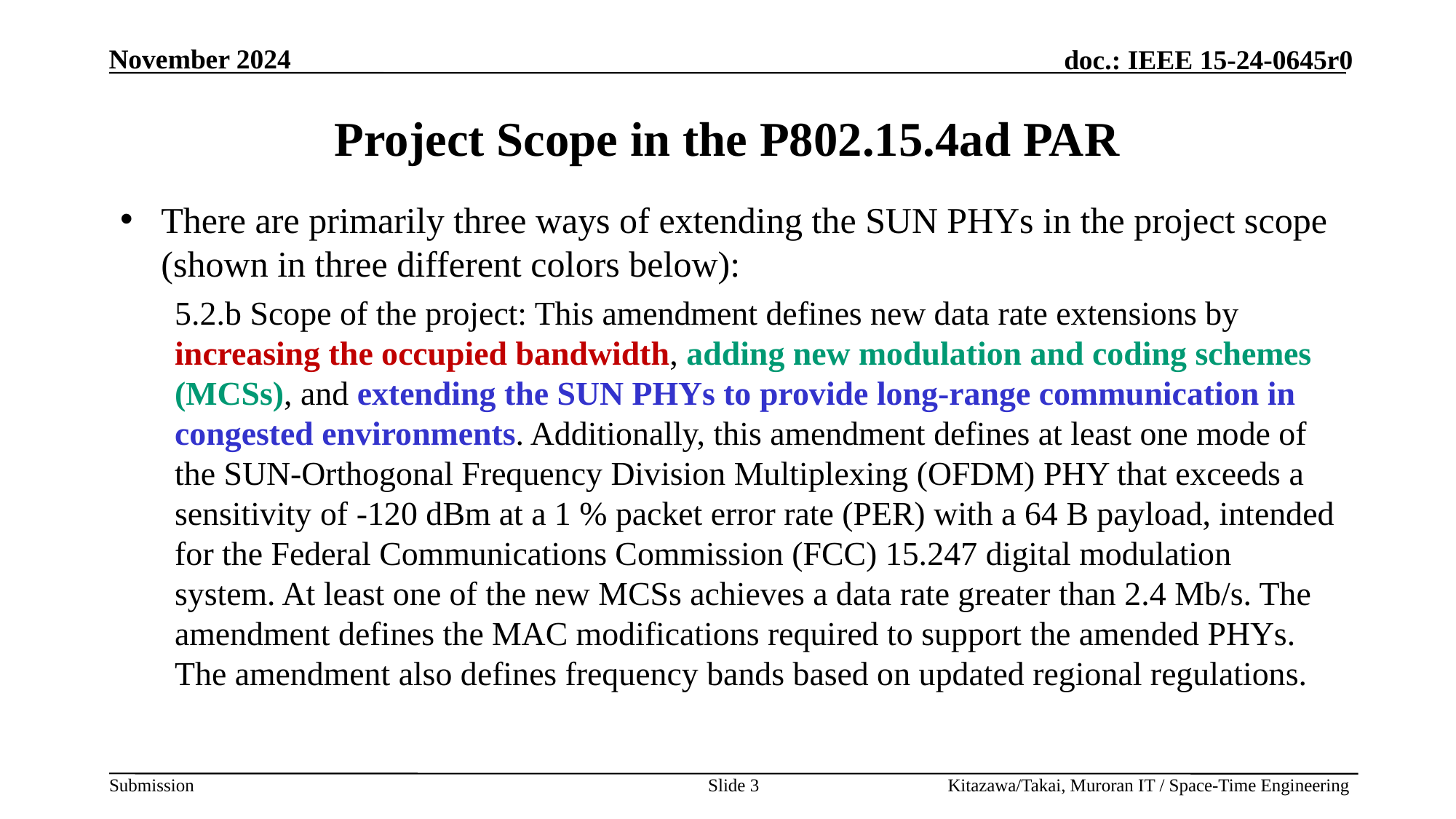

# Project Scope in the P802.15.4ad PAR
There are primarily three ways of extending the SUN PHYs in the project scope (shown in three different colors below):
5.2.b Scope of the project: This amendment defines new data rate extensions by increasing the occupied bandwidth, adding new modulation and coding schemes (MCSs), and extending the SUN PHYs to provide long-range communication in congested environments. Additionally, this amendment defines at least one mode of the SUN-Orthogonal Frequency Division Multiplexing (OFDM) PHY that exceeds a sensitivity of -120 dBm at a 1 % packet error rate (PER) with a 64 B payload, intended for the Federal Communications Commission (FCC) 15.247 digital modulation system. At least one of the new MCSs achieves a data rate greater than 2.4 Mb/s. The amendment defines the MAC modifications required to support the amended PHYs. The amendment also defines frequency bands based on updated regional regulations.
Slide 3